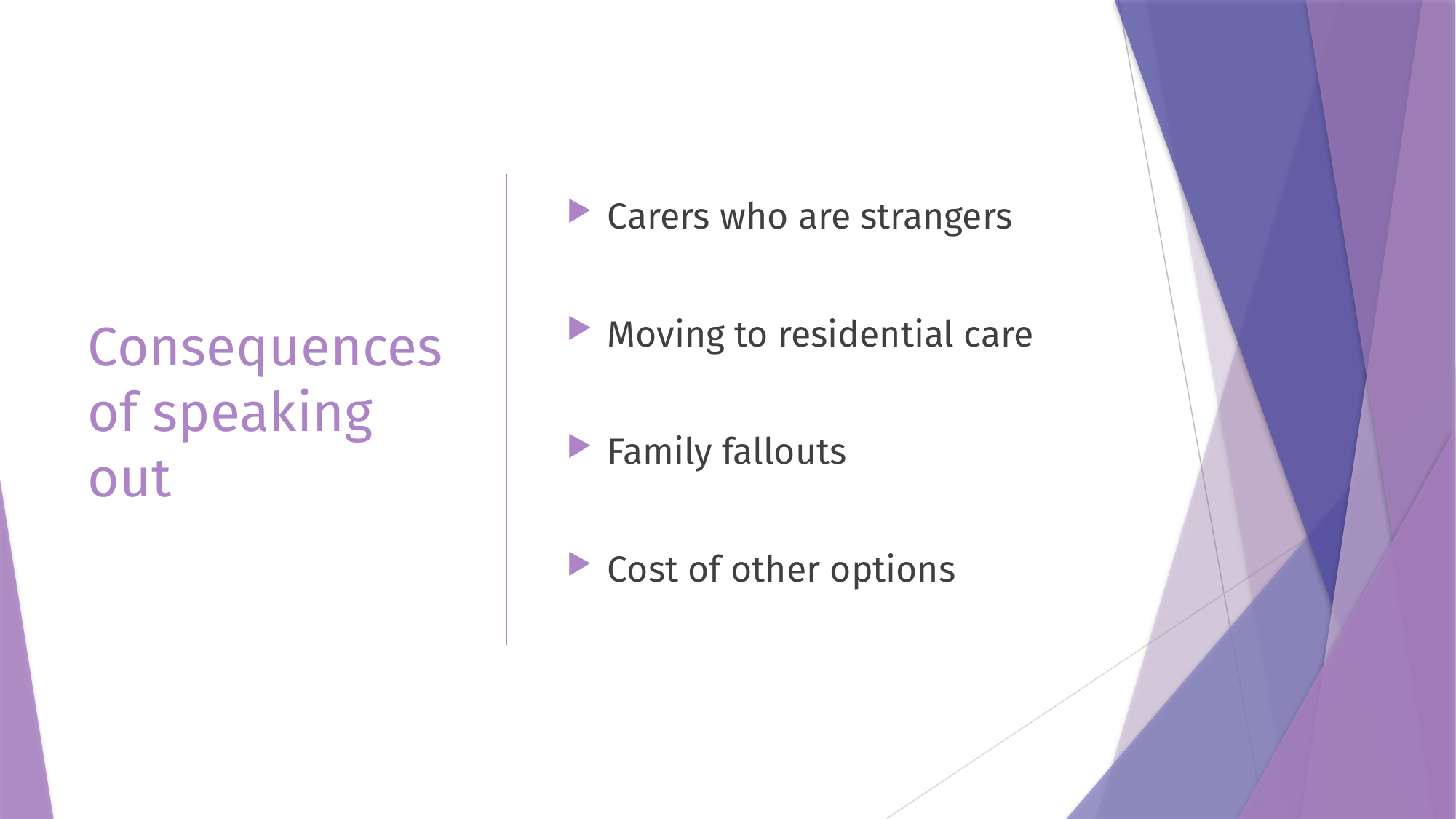

# Consequences of speaking out

Carers who are strangers

Moving to residential care

Family fallouts

Cost of other options